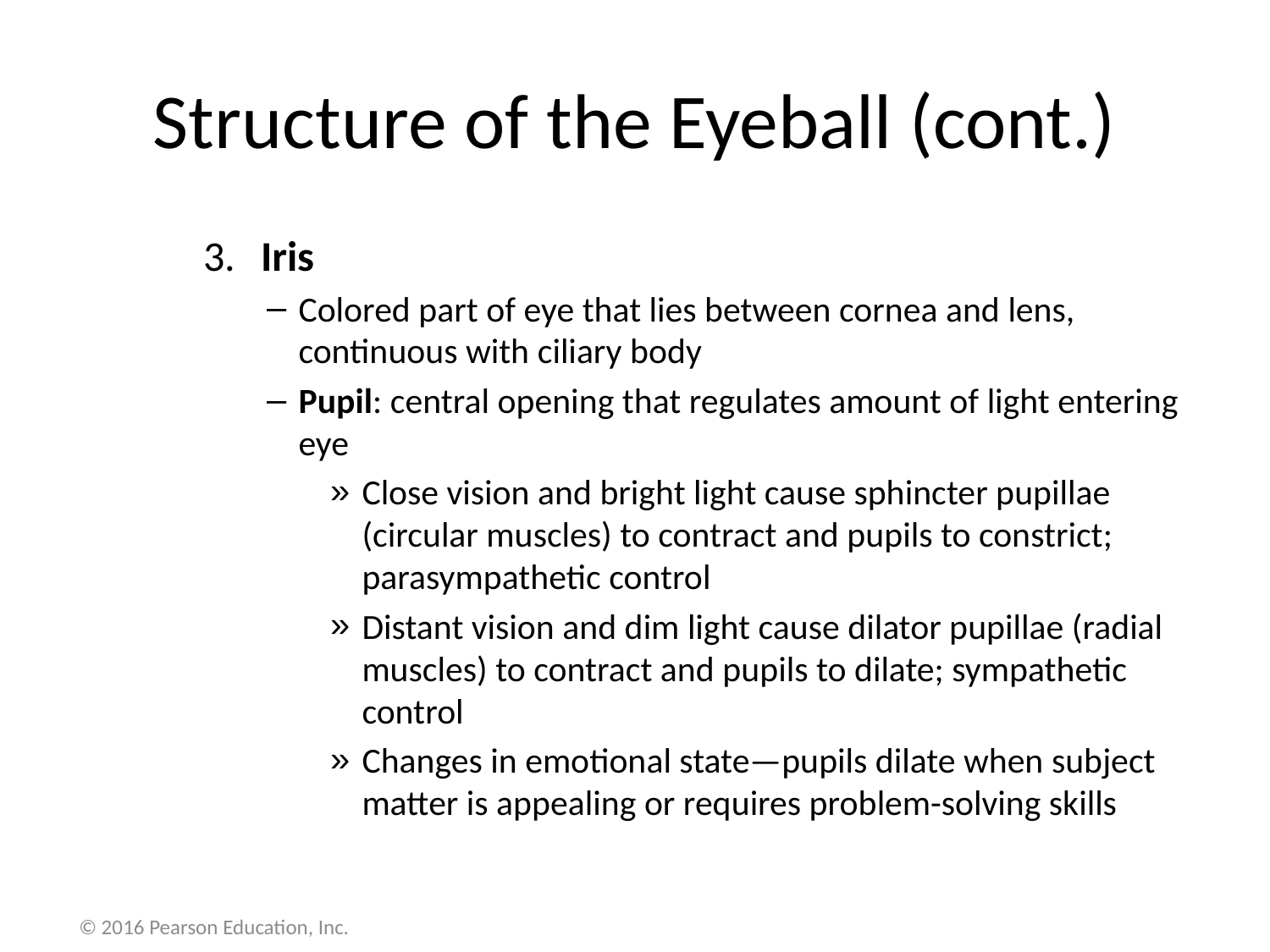

# Structure of the Eyeball (cont.)
 Iris
Colored part of eye that lies between cornea and lens, continuous with ciliary body
Pupil: central opening that regulates amount of light entering eye
Close vision and bright light cause sphincter pupillae (circular muscles) to contract and pupils to constrict; parasympathetic control
Distant vision and dim light cause dilator pupillae (radial muscles) to contract and pupils to dilate; sympathetic control
Changes in emotional state—pupils dilate when subject matter is appealing or requires problem-solving skills
© 2016 Pearson Education, Inc.